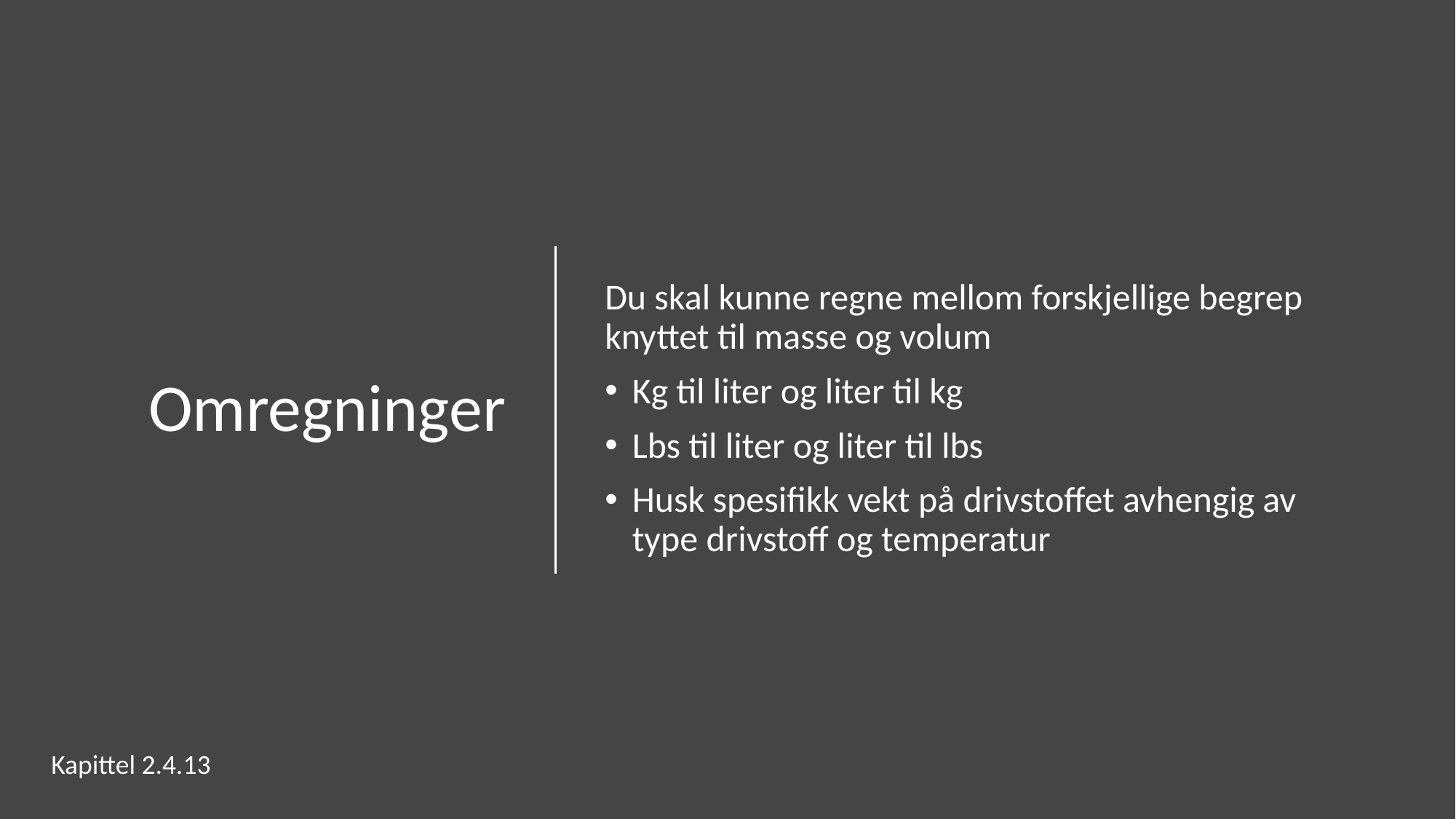

# Omregninger
Du skal kunne regne mellom forskjellige begrep knyttet til masse og volum
Kg til liter og liter til kg
Lbs til liter og liter til lbs
Husk spesifikk vekt på drivstoffet avhengig av type drivstoff og temperatur

Kapittel 2.4.13